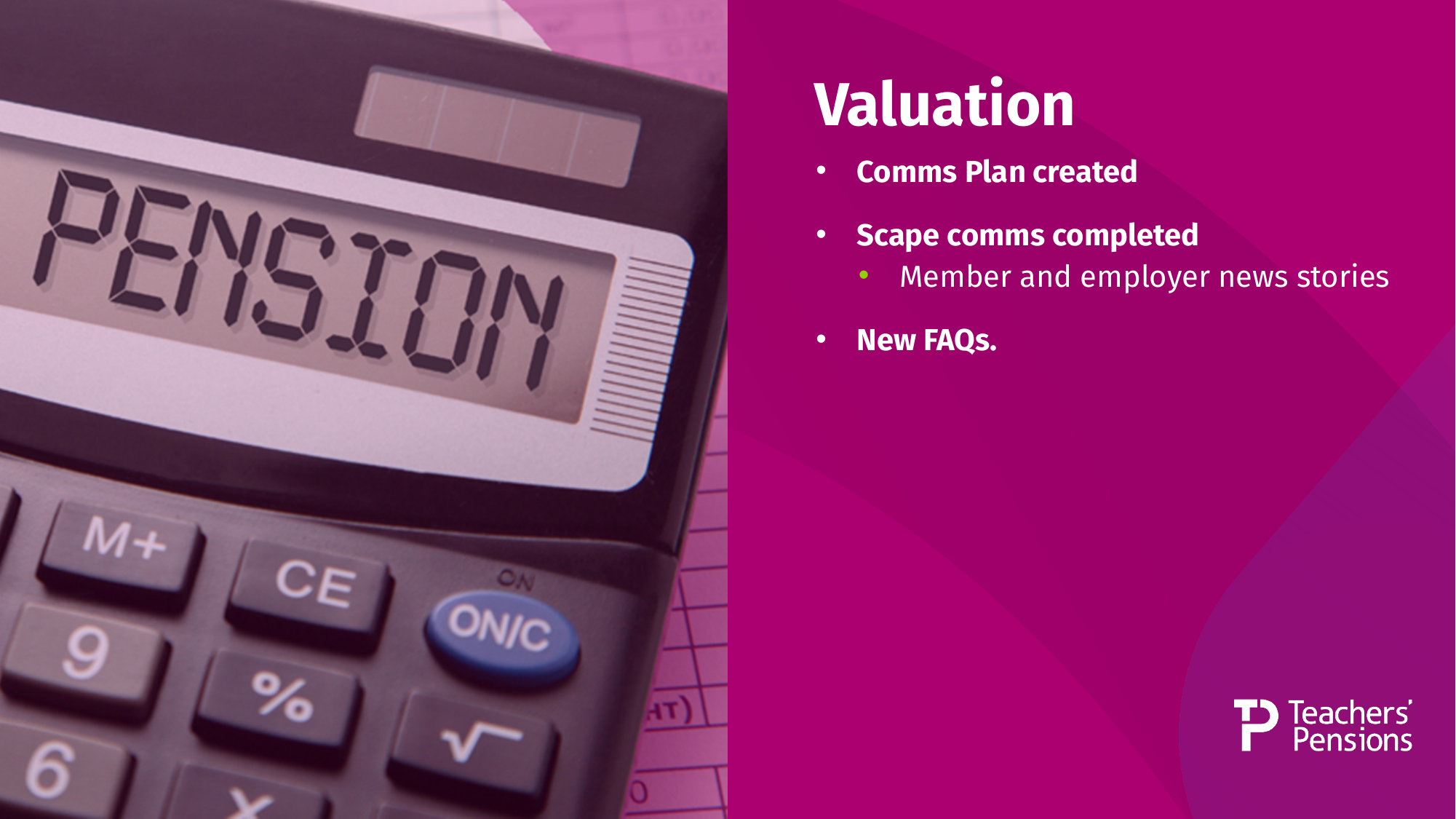

# Valuation
Comms Plan created
Scape comms completed
Member and employer news stories
New FAQs.